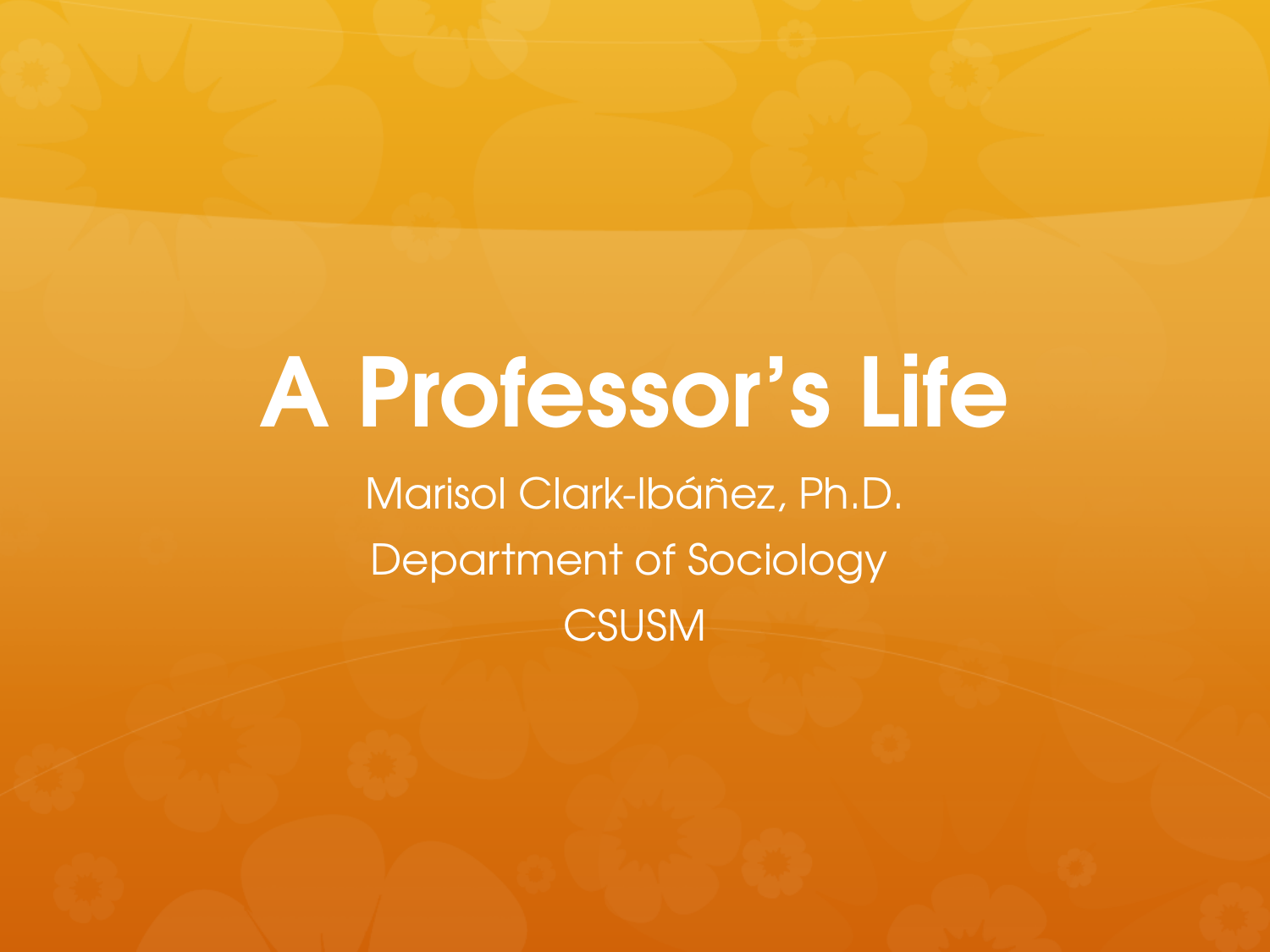

# A Professor’s Life
Marisol Clark-Ibáñez, Ph.D.
Department of Sociology
CSUSM